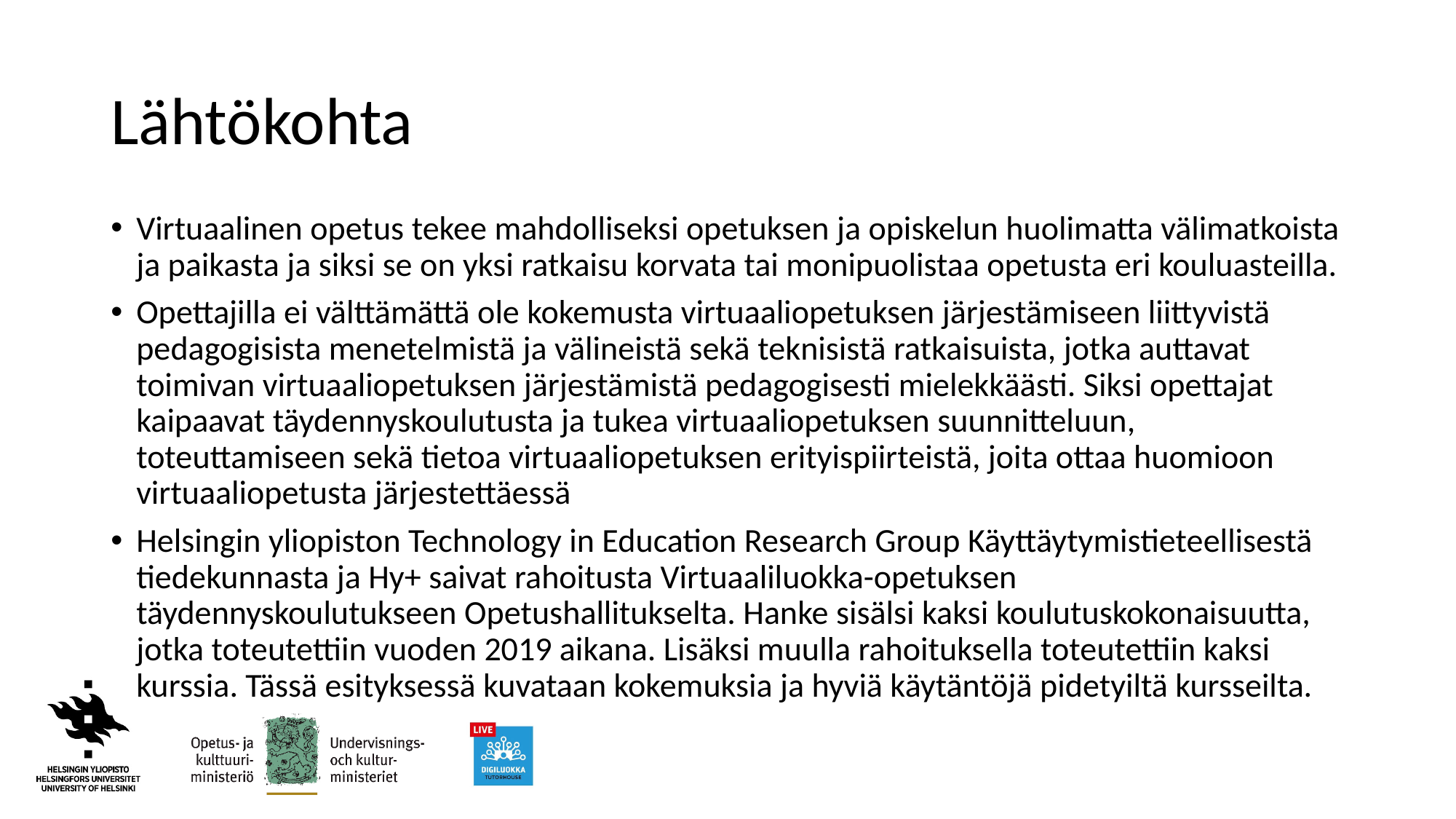

# Lähtökohta
Virtuaalinen opetus tekee mahdolliseksi opetuksen ja opiskelun huolimatta välimatkoista ja paikasta ja siksi se on yksi ratkaisu korvata tai monipuolistaa opetusta eri kouluasteilla.
Opettajilla ei välttämättä ole kokemusta virtuaaliopetuksen järjestämiseen liittyvistä pedagogisista menetelmistä ja välineistä sekä teknisistä ratkaisuista, jotka auttavat toimivan virtuaaliopetuksen järjestämistä pedagogisesti mielekkäästi. Siksi opettajat kaipaavat täydennyskoulutusta ja tukea virtuaaliopetuksen suunnitteluun, toteuttamiseen sekä tietoa virtuaaliopetuksen erityispiirteistä, joita ottaa huomioon virtuaaliopetusta järjestettäessä
Helsingin yliopiston Technology in Education Research Group Käyttäytymistieteellisestä tiedekunnasta ja Hy+ saivat rahoitusta Virtuaaliluokka-opetuksen täydennyskoulutukseen Opetushallitukselta. Hanke sisälsi kaksi koulutuskokonaisuutta, jotka toteutettiin vuoden 2019 aikana. Lisäksi muulla rahoituksella toteutettiin kaksi kurssia. Tässä esityksessä kuvataan kokemuksia ja hyviä käytäntöjä pidetyiltä kursseilta.